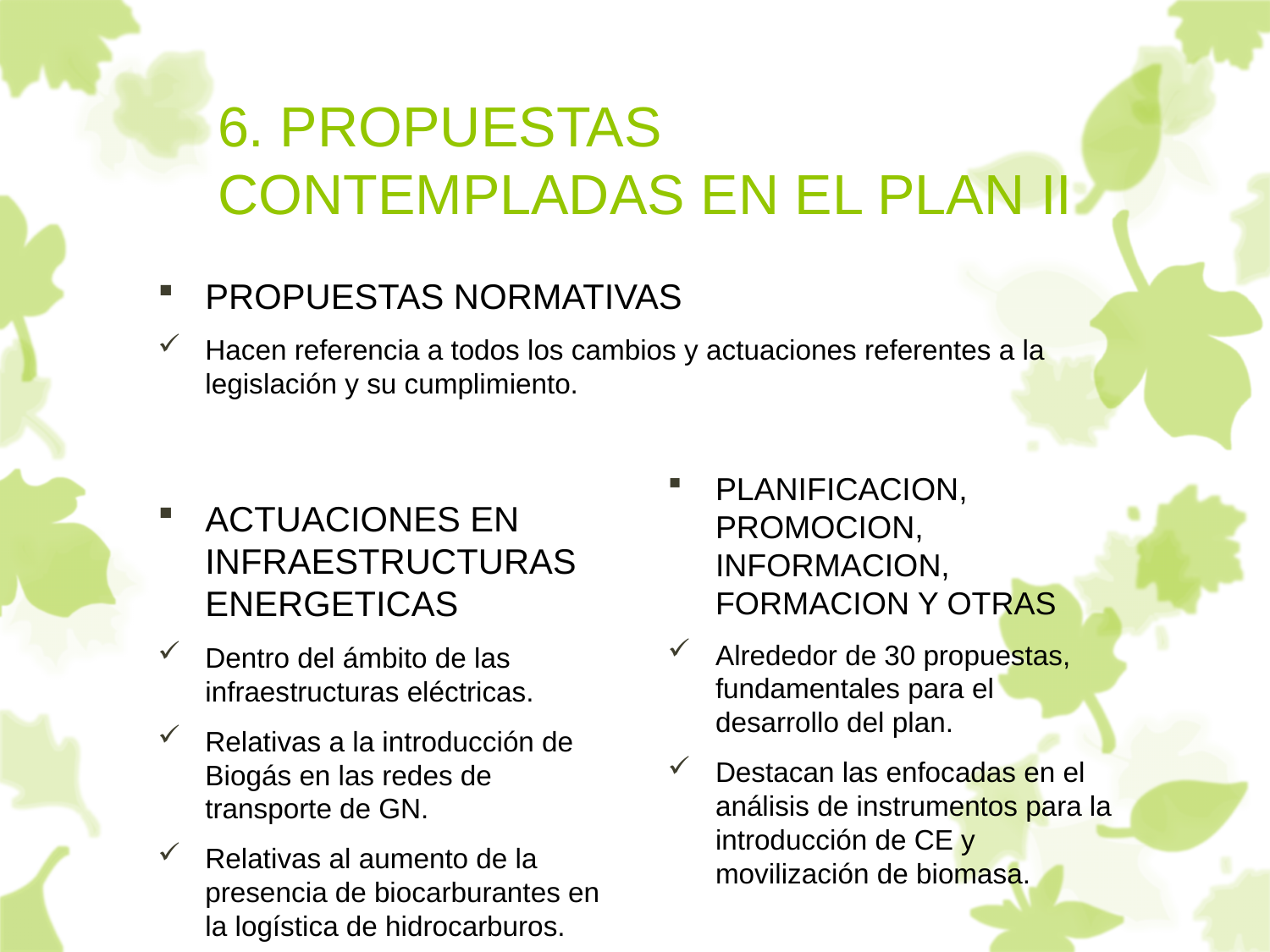

# 6. PROPUESTAS CONTEMPLADAS EN EL PLAN II
PROPUESTAS NORMATIVAS
Hacen referencia a todos los cambios y actuaciones referentes a la legislación y su cumplimiento.
PLANIFICACION, PROMOCION, INFORMACION, FORMACION Y OTRAS
Alrededor de 30 propuestas, fundamentales para el desarrollo del plan.
Destacan las enfocadas en el análisis de instrumentos para la introducción de CE y movilización de biomasa.
ACTUACIONES EN INFRAESTRUCTURAS ENERGETICAS
Dentro del ámbito de las infraestructuras eléctricas.
Relativas a la introducción de Biogás en las redes de transporte de GN.
Relativas al aumento de la presencia de biocarburantes en la logística de hidrocarburos.